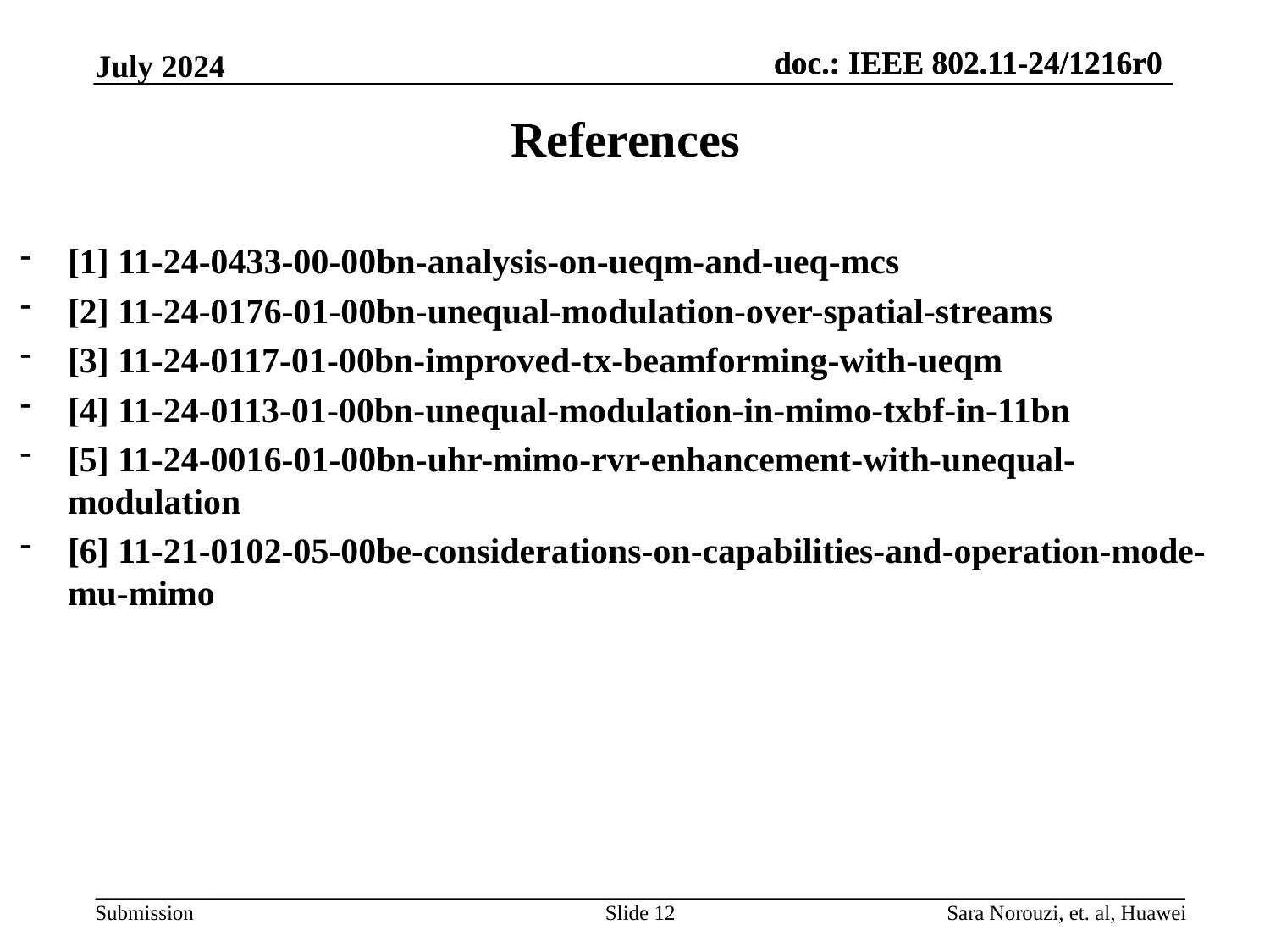

July 2024
# References
[1] 11-24-0433-00-00bn-analysis-on-ueqm-and-ueq-mcs
[2] 11-24-0176-01-00bn-unequal-modulation-over-spatial-streams
[3] 11-24-0117-01-00bn-improved-tx-beamforming-with-ueqm
[4] 11-24-0113-01-00bn-unequal-modulation-in-mimo-txbf-in-11bn
[5] 11-24-0016-01-00bn-uhr-mimo-rvr-enhancement-with-unequal-modulation
[6] 11-21-0102-05-00be-considerations-on-capabilities-and-operation-mode-mu-mimo

Slide 12
Sara Norouzi, et. al, Huawei